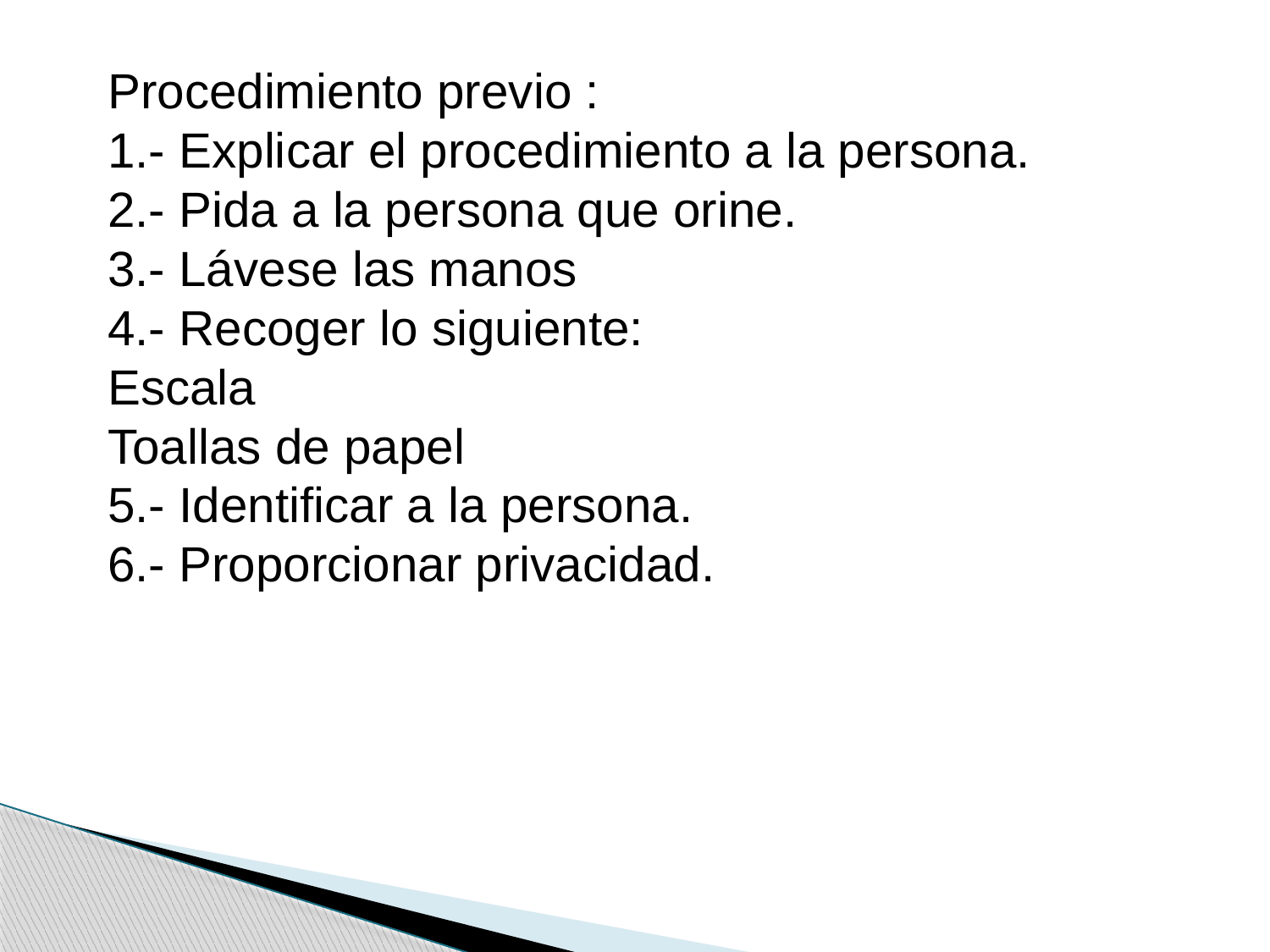

Procedimiento previo :
1.- Explicar el procedimiento a la persona.
2.- Pida a la persona que orine.
3.- Lávese las manos
4.- Recoger lo siguiente:
Escala
Toallas de papel
5.- Identificar a la persona.
6.- Proporcionar privacidad.